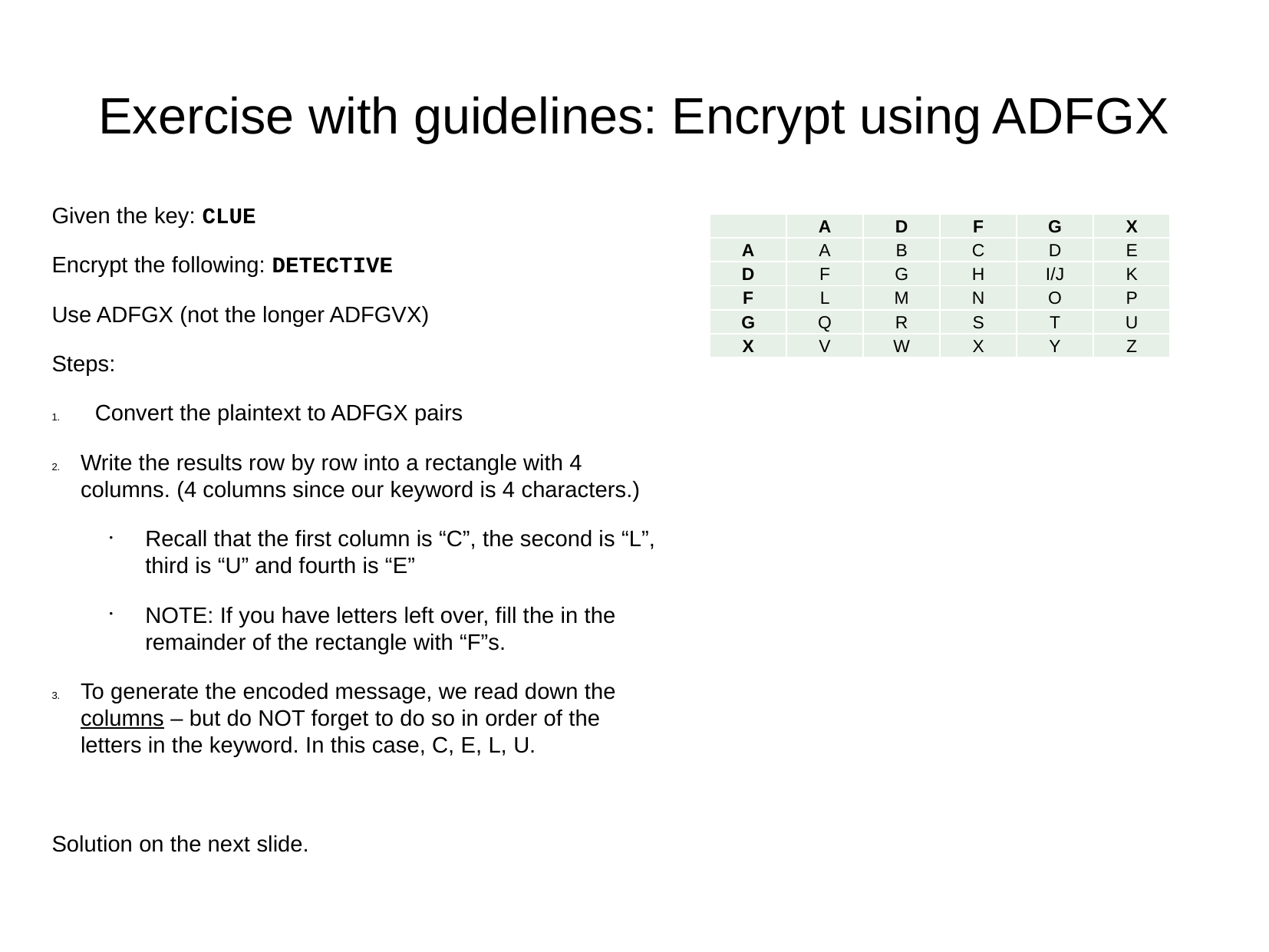

# Exercise with guidelines: Encrypt using ADFGX
Given the key: CLUE
Encrypt the following: DETECTIVE
Use ADFGX (not the longer ADFGVX)
Steps:
Convert the plaintext to ADFGX pairs
Write the results row by row into a rectangle with 4 columns. (4 columns since our keyword is 4 characters.)
Recall that the first column is “C”, the second is “L”, third is “U” and fourth is “E”
NOTE: If you have letters left over, fill the in the remainder of the rectangle with “F”s.
To generate the encoded message, we read down the columns – but do NOT forget to do so in order of the letters in the keyword. In this case, C, E, L, U.

Solution on the next slide.
|  | A | D | F | G | X |
| --- | --- | --- | --- | --- | --- |
| A | A | B | C | D | E |
| D | F | G | H | I/J | K |
| F | L | M | N | O | P |
| G | Q | R | S | T | U |
| X | V | W | X | Y | Z |